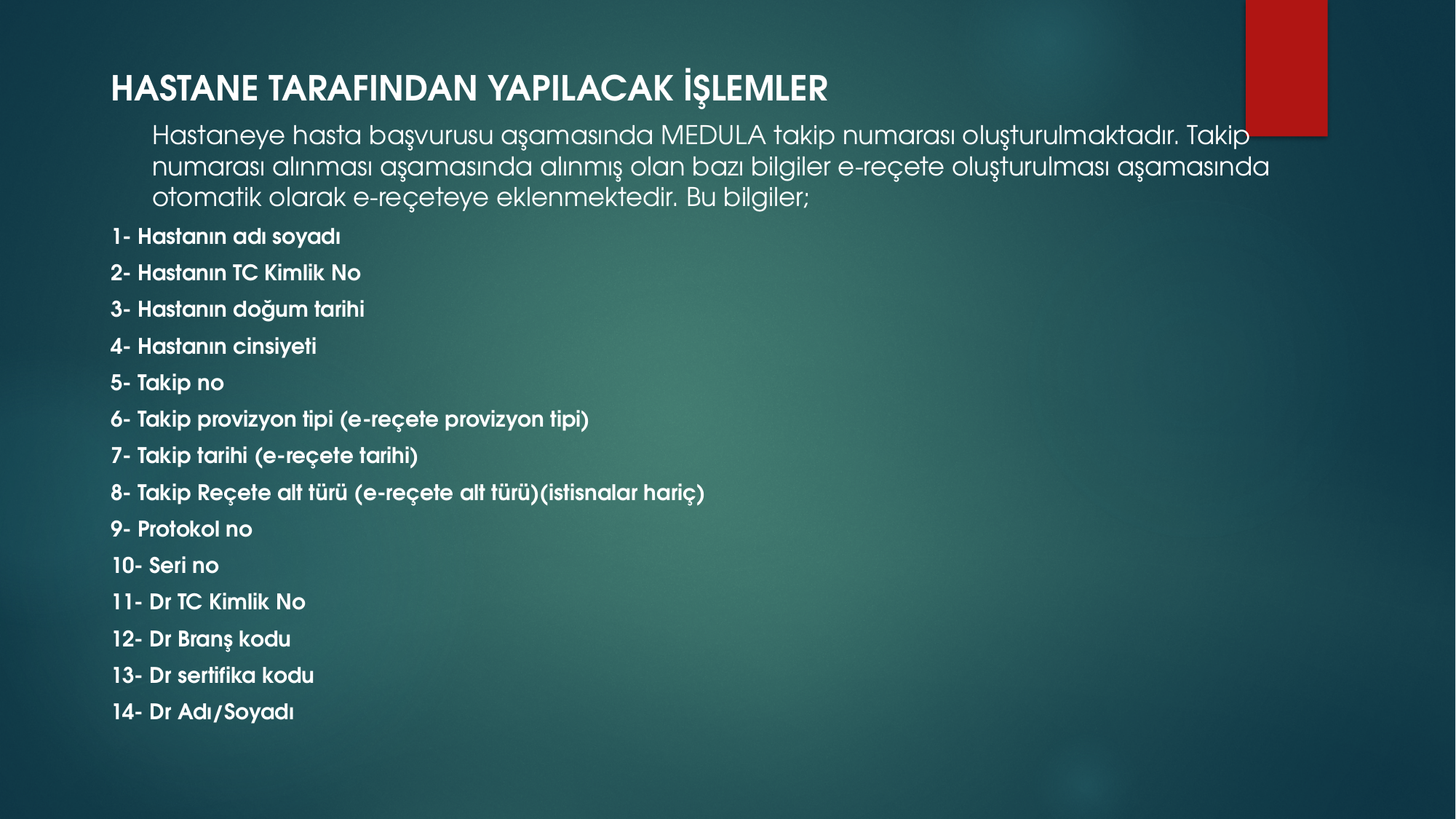

HASTANE TARAFINDAN YAPILACAK İŞLEMLER
	Hastaneye hasta başvurusu aşamasında MEDULA takip numarası oluşturulmaktadır. Takip numarası alınması aşamasında alınmış olan bazı bilgiler e-reçete oluşturulması aşamasında otomatik olarak e-reçeteye eklenmektedir. Bu bilgiler;
1- Hastanın adı soyadı
2- Hastanın TC Kimlik No
3- Hastanın doğum tarihi
4- Hastanın cinsiyeti
5- Takip no
6- Takip provizyon tipi (e-reçete provizyon tipi)
7- Takip tarihi (e-reçete tarihi)
8- Takip Reçete alt türü (e-reçete alt türü)(istisnalar hariç)
9- Protokol no
10- Seri no
11- Dr TC Kimlik No
12- Dr Branş kodu
13- Dr sertifika kodu
14- Dr Adı/Soyadı